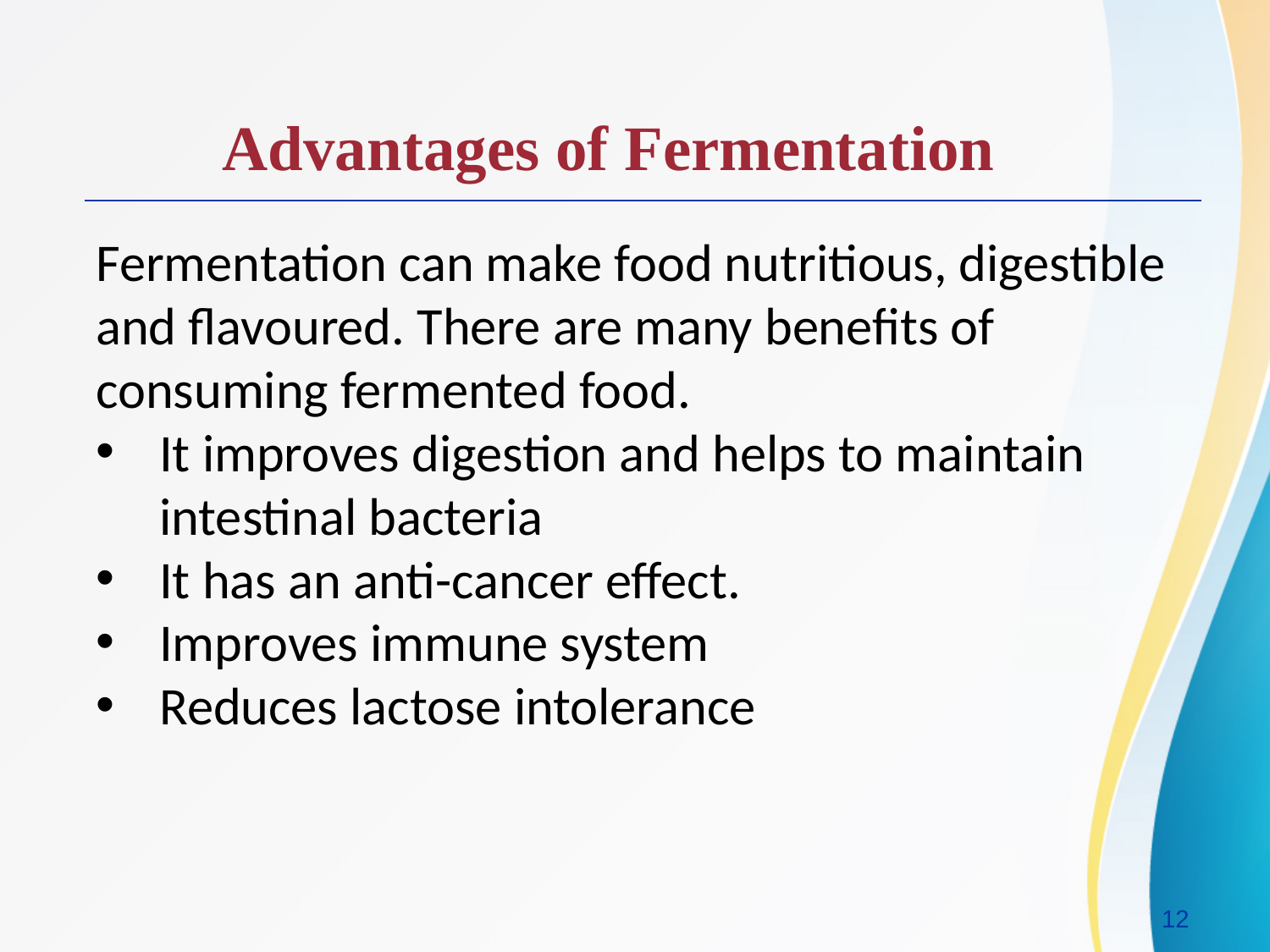

Advantages of Fermentation
Fermentation can make food nutritious, digestible and flavoured. There are many benefits of consuming fermented food.
It improves digestion and helps to maintain intestinal bacteria
It has an anti-cancer effect.
Improves immune system
Reduces lactose intolerance

12